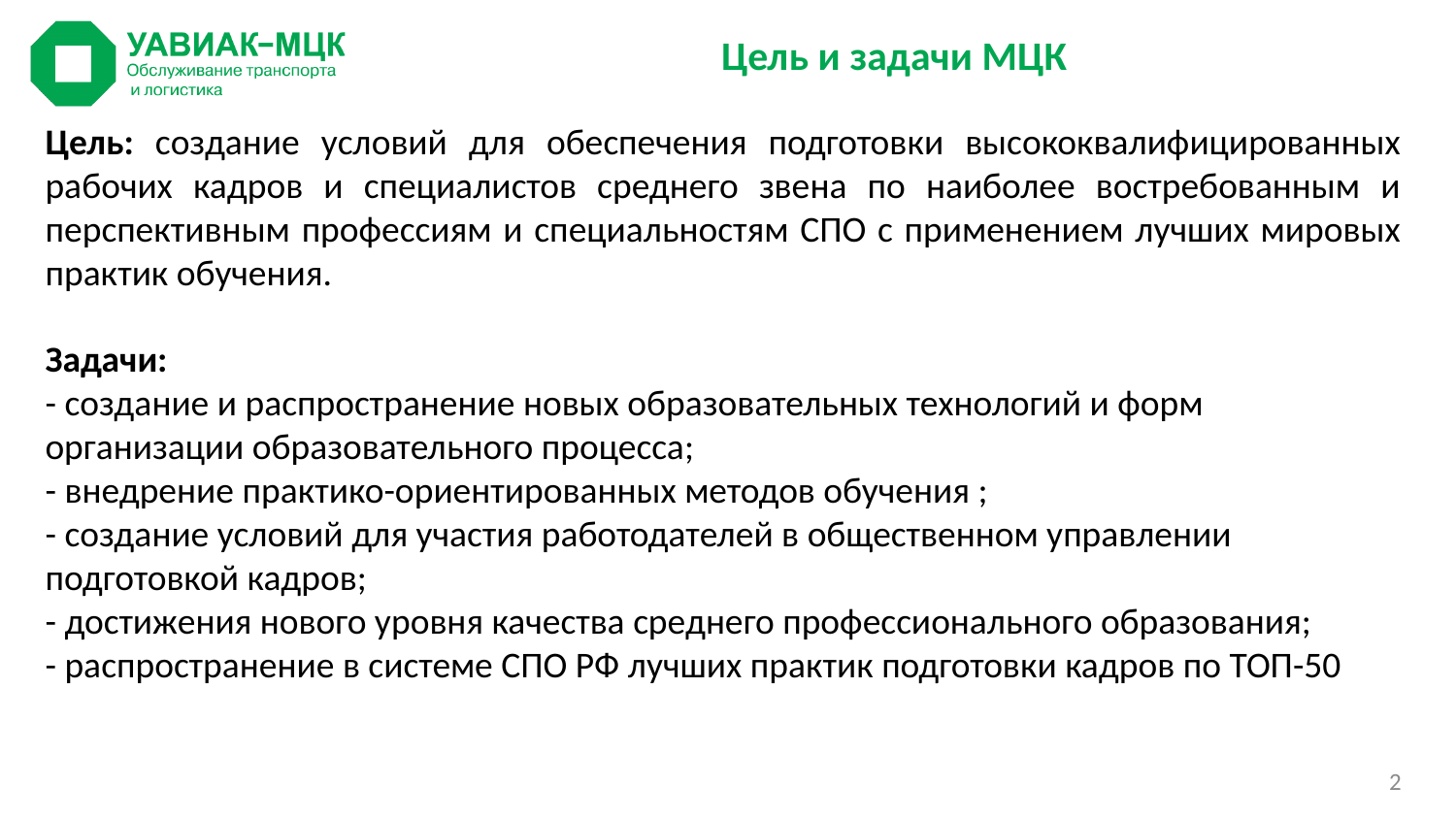

# Цель и задачи МЦК
Цель: создание условий для обеспечения подготовки высококвалифицированных рабочих кадров и специалистов среднего звена по наиболее востребованным и перспективным профессиям и специальностям СПО с применением лучших мировых практик обучения.
Задачи:
- создание и распространение новых образовательных технологий и форм организации образовательного процесса;
- внедрение практико-ориентированных методов обучения ;
- создание условий для участия работодателей в общественном управлении подготовкой кадров;
- достижения нового уровня качества среднего профессионального образования;
- распространение в системе СПО РФ лучших практик подготовки кадров по ТОП-50

2